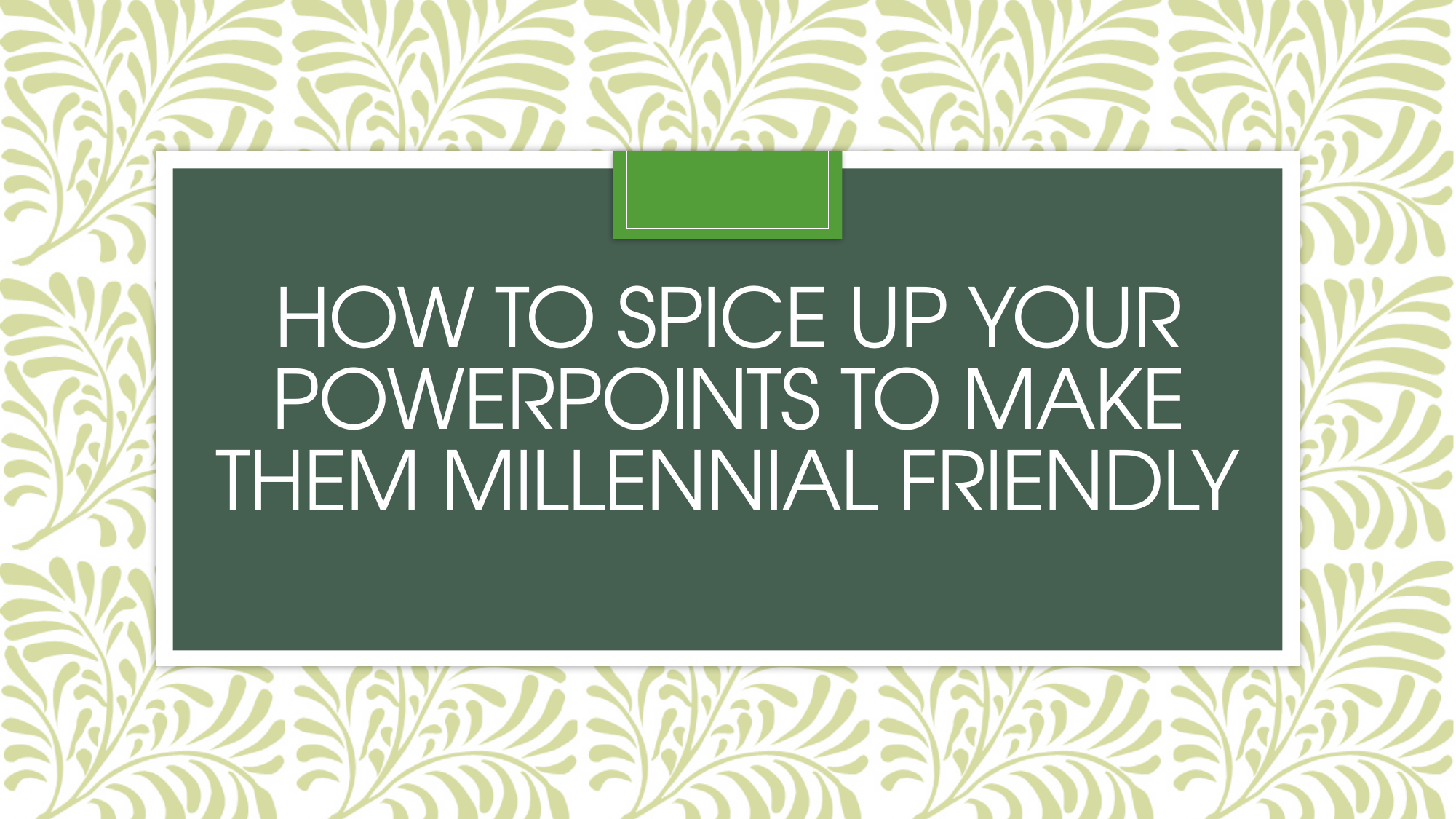

# How to Spice Up Your PowerPoints to Make Them Millennial Friendly